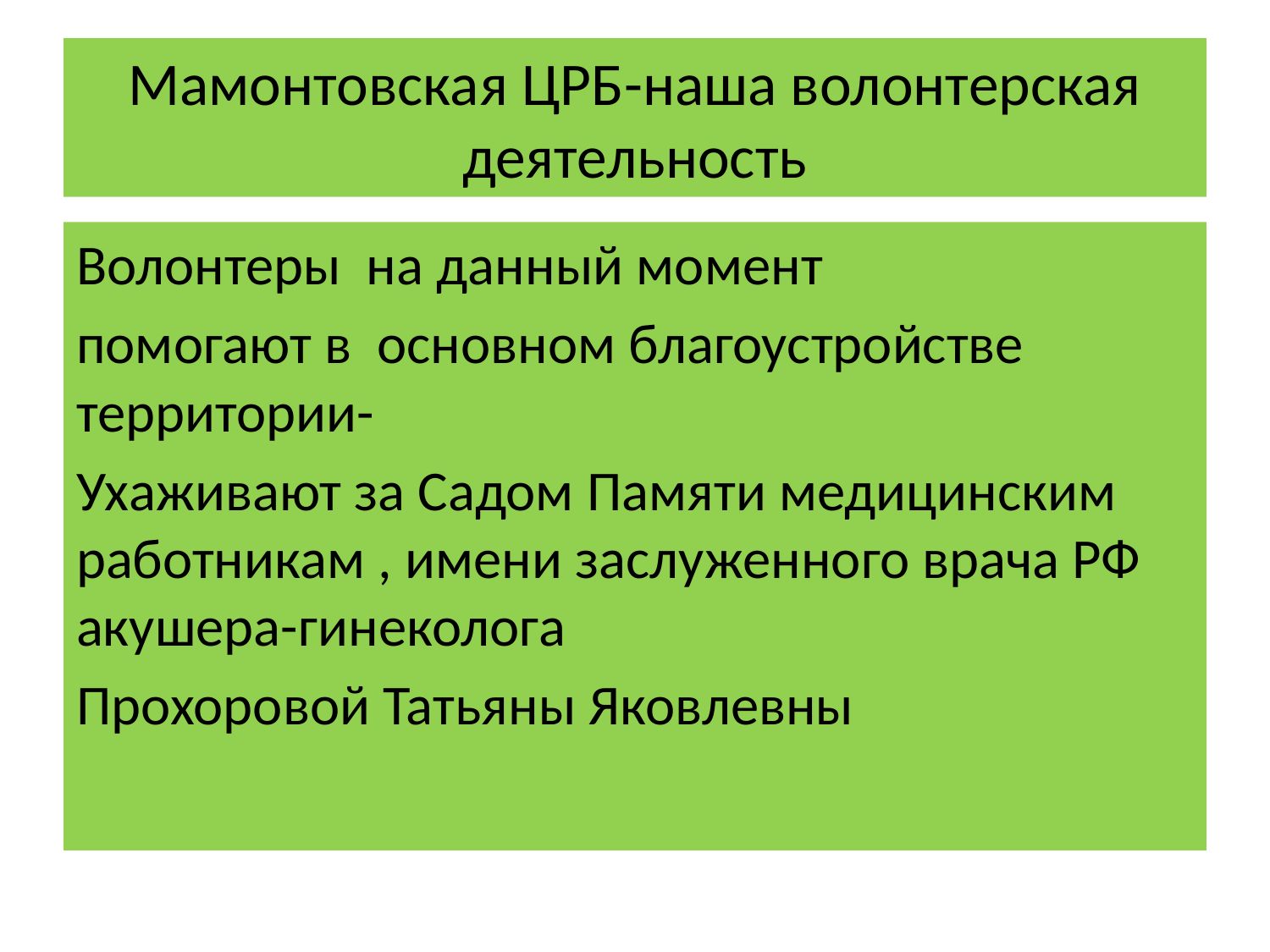

# Мамонтовская ЦРБ-наша волонтерская деятельность
Волонтеры  на данный момент
помогают в  основном благоустройстве территории-
Ухаживают за Садом Памяти медицинским работникам , имени заслуженного врача РФ акушера-гинеколога
Прохоровой Татьяны Яковлевны